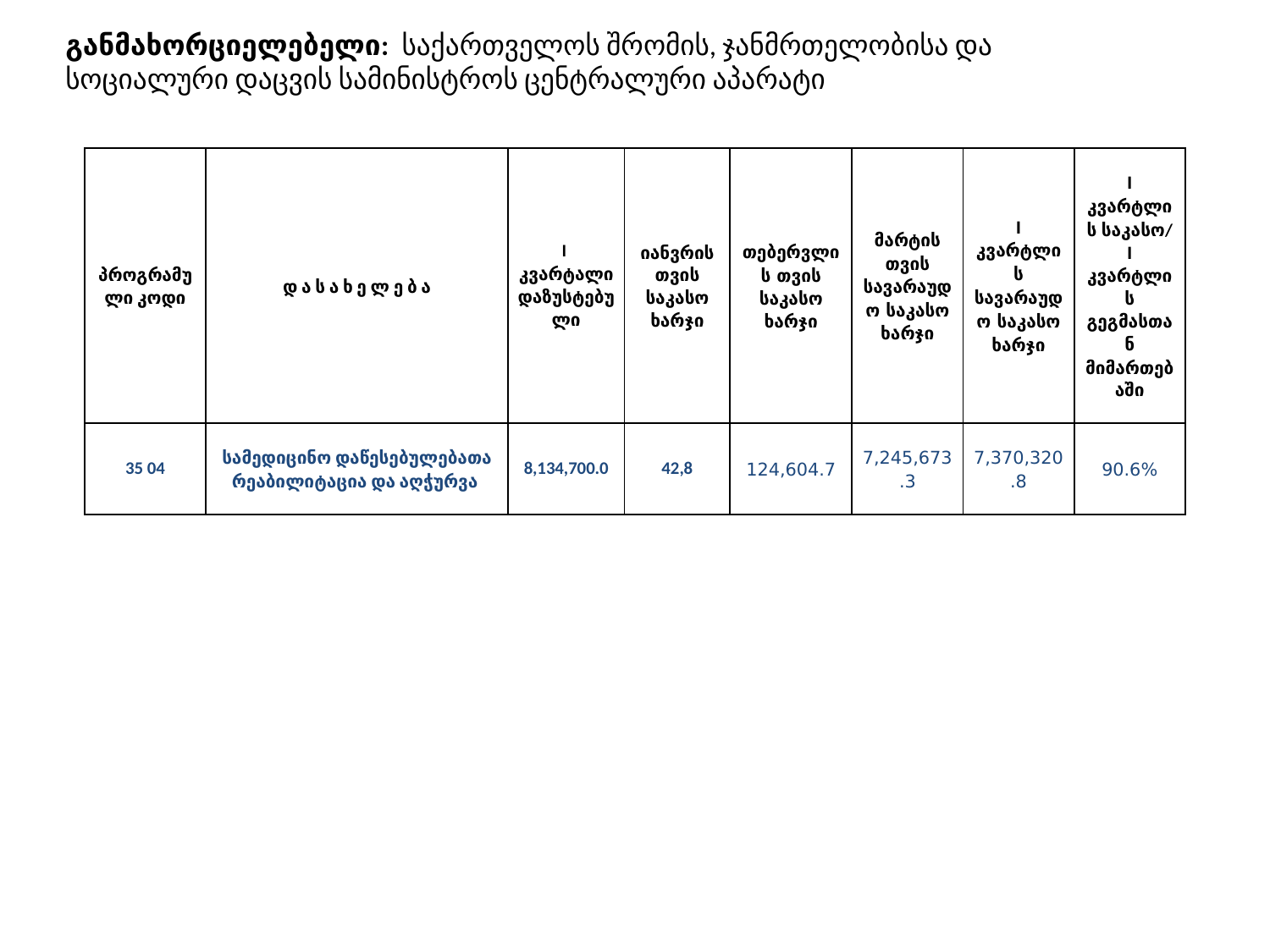

განმახორციელებელი:  საქართველოს შრომის, ჯანმრთელობისა და სოციალური დაცვის სამინისტროს ცენტრალური აპარატი
| პროგრამული კოდი | დ ა ს ა ხ ე ლ ე ბ ა | I კვარტალი დაზუსტებული | იანვრის თვის საკასო ხარჯი | თებერვლის თვის საკასო ხარჯი | მარტის თვის სავარაუდო საკასო ხარჯი | I კვარტლის სავარაუდო საკასო ხარჯი | I კვარტლის საკასო/ I კვარტლის გეგმასთან მიმართებაში |
| --- | --- | --- | --- | --- | --- | --- | --- |
| 35 04 | სამედიცინო დაწესებულებათა რეაბილიტაცია და აღჭურვა | 8,134,700.0 | 42,8 | 124,604.7 | 7,245,673.3 | 7,370,320.8 | 90.6% |